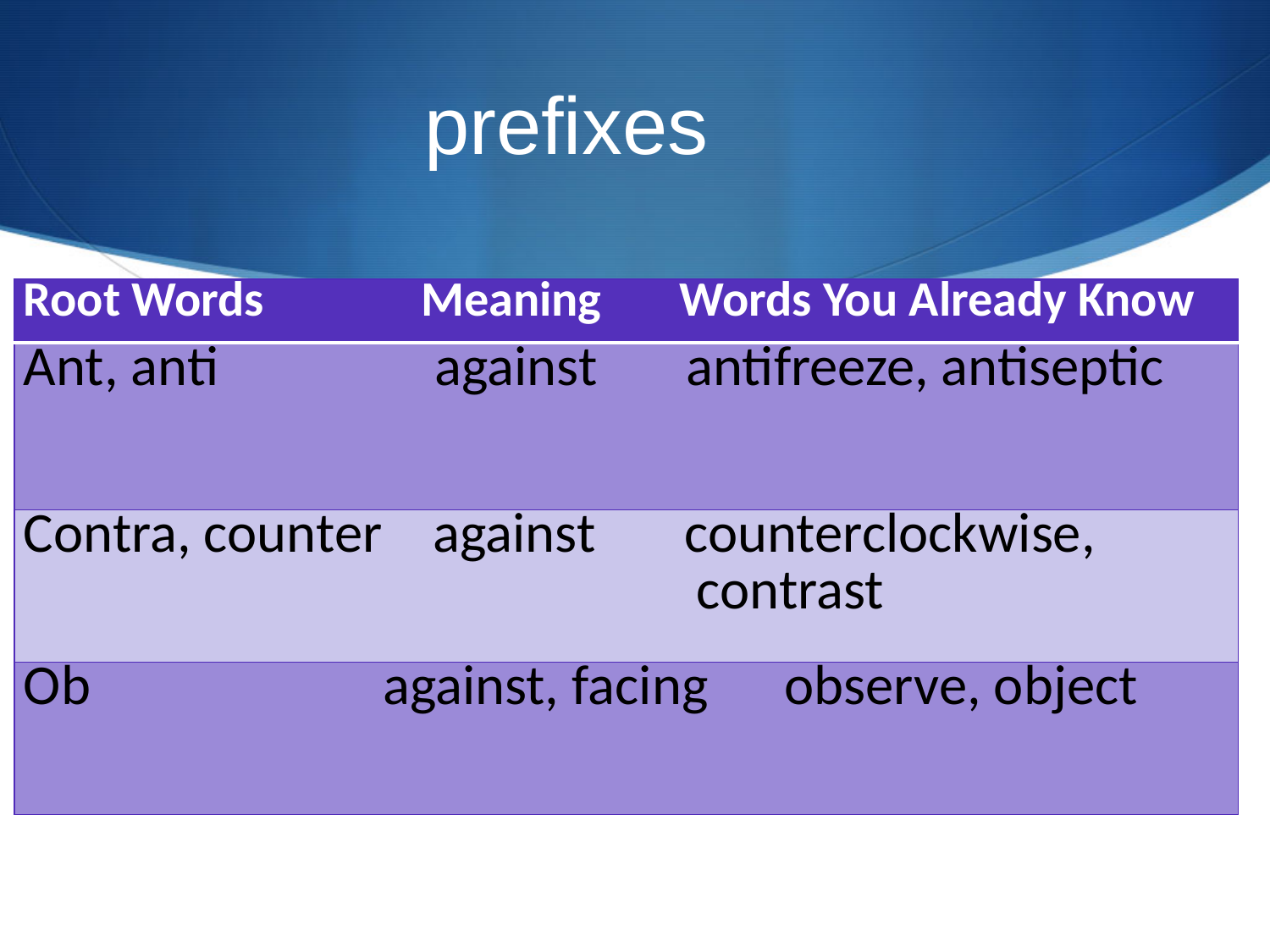

# prefixes
| Root Words Meaning Words You Already Know |
| --- |
| Ant, anti against antifreeze, antiseptic |
| Contra, counter against counterclockwise, contrast |
| Ob against, facing observe, object |